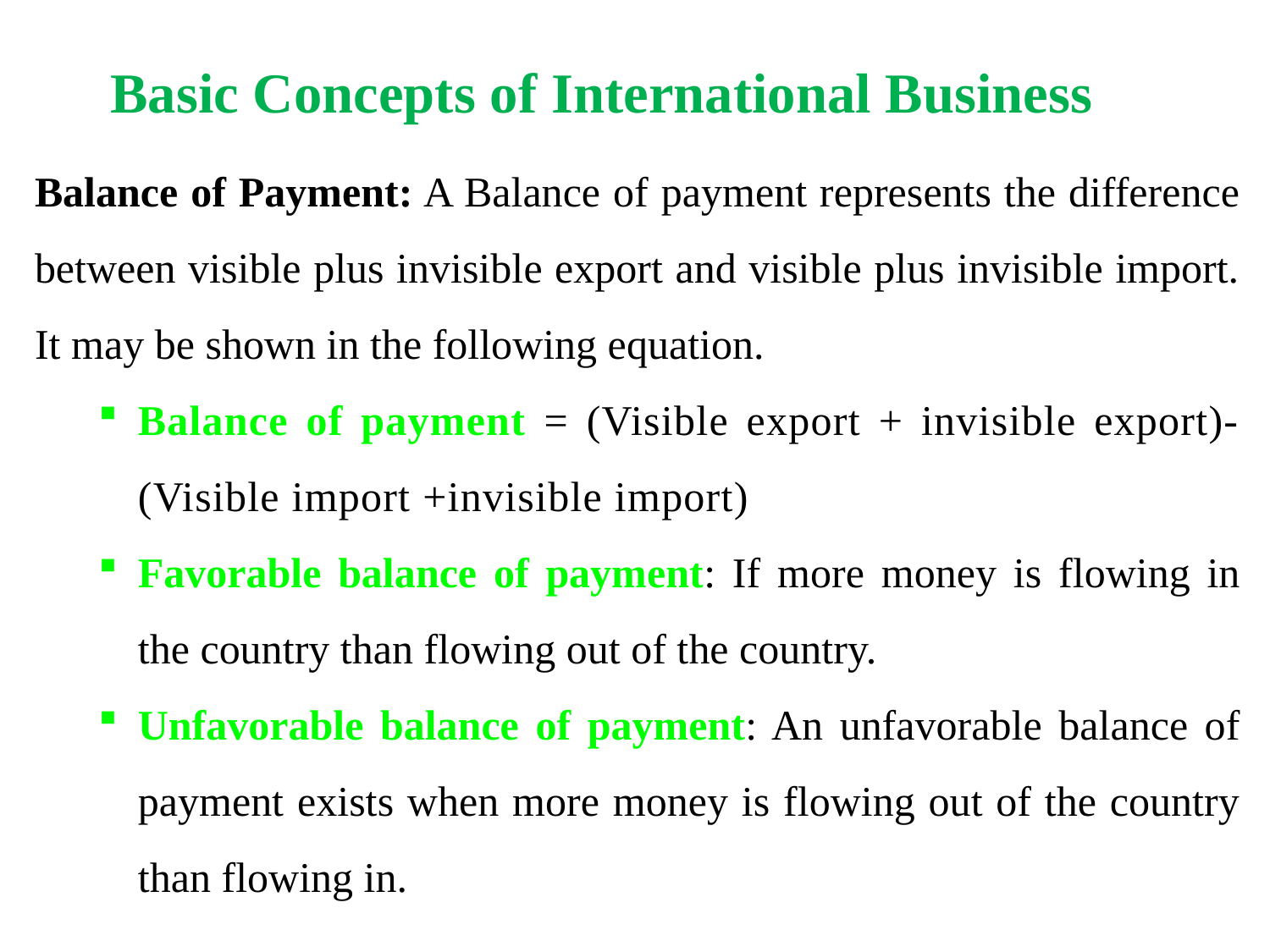

Basic Concepts of International Business
Balance of Payment: A Balance of payment represents the difference between visible plus invisible export and visible plus invisible import. It may be shown in the following equation.
Balance of payment = (Visible export + invisible export)-(Visible import +invisible import)
Favorable balance of payment: If more money is flowing in the country than flowing out of the country.
Unfavorable balance of payment: An unfavorable balance of payment exists when more money is flowing out of the country than flowing in.